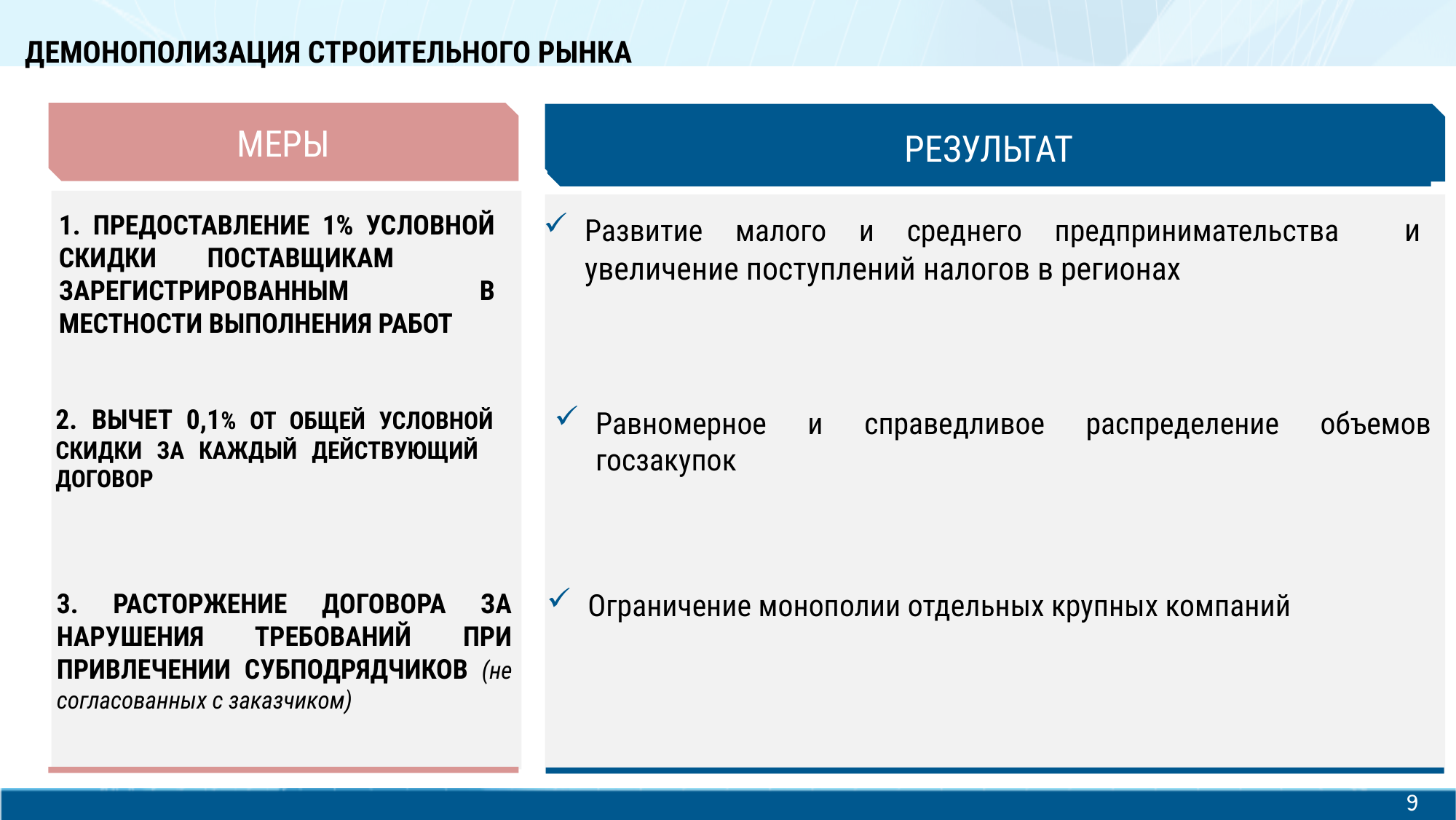

ДЕМОНОПОЛИЗАЦИЯ СТРОИТЕЛЬНОГО РЫНКА
МЕРЫ

РЕЗУЛЬТАТ
РЕЗУЛЬТАТ

1. ПРЕДОСТАВЛЕНИЕ 1% УСЛОВНОЙ СКИДКИ ПОСТАВЩИКАМ   ЗАРЕГИСТРИРОВАННЫМ В МЕСТНОСТИ ВЫПОЛНЕНИЯ РАБОТ
Развитие малого и среднего предпринимательства  и увеличение поступлений налогов в регионах

2. ВЫЧЕТ 0,1% ОТ ОБЩЕЙ УСЛОВНОЙ СКИДКИ ЗА КАЖДЫЙ ДЕЙСТВУЮЩИЙ  ДОГОВОР
Равномерное и справедливое распределение объемов госзакупок
3. РАСТОРЖЕНИЕ ДОГОВОРА ЗА НАРУШЕНИЯ ТРЕБОВАНИЙ ПРИ ПРИВЛЕЧЕНИИ СУБПОДРЯДЧИКОВ (не согласованных с заказчиком)
Ограничение монополии отдельных крупных компаний

9